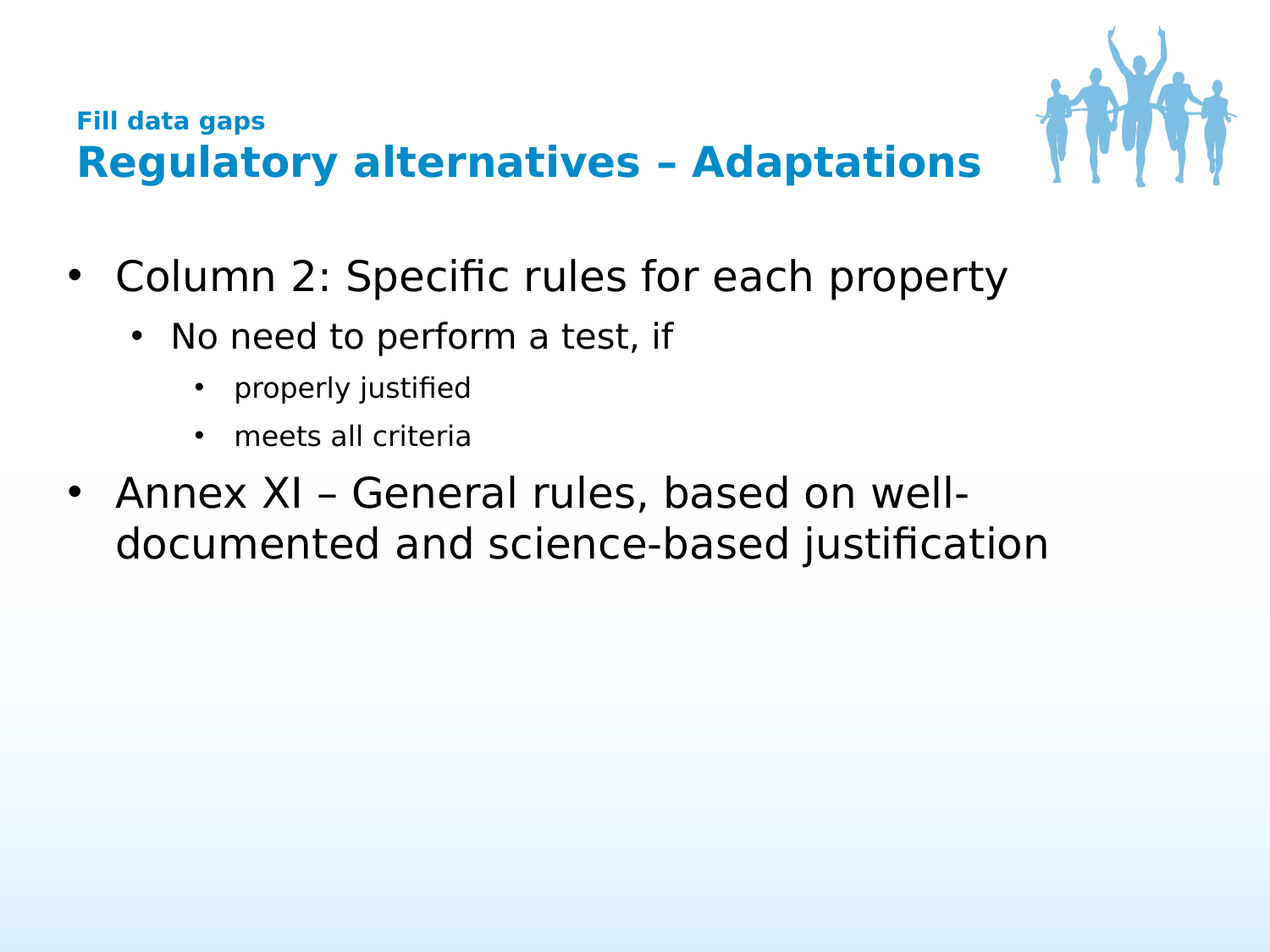

# Fill data gaps Regulatory alternatives – Adaptations
Column 2: Specific rules for each property
No need to perform a test, if
properly justified
meets all criteria
Annex XI – General rules, based on well-documented and science-based justification

9